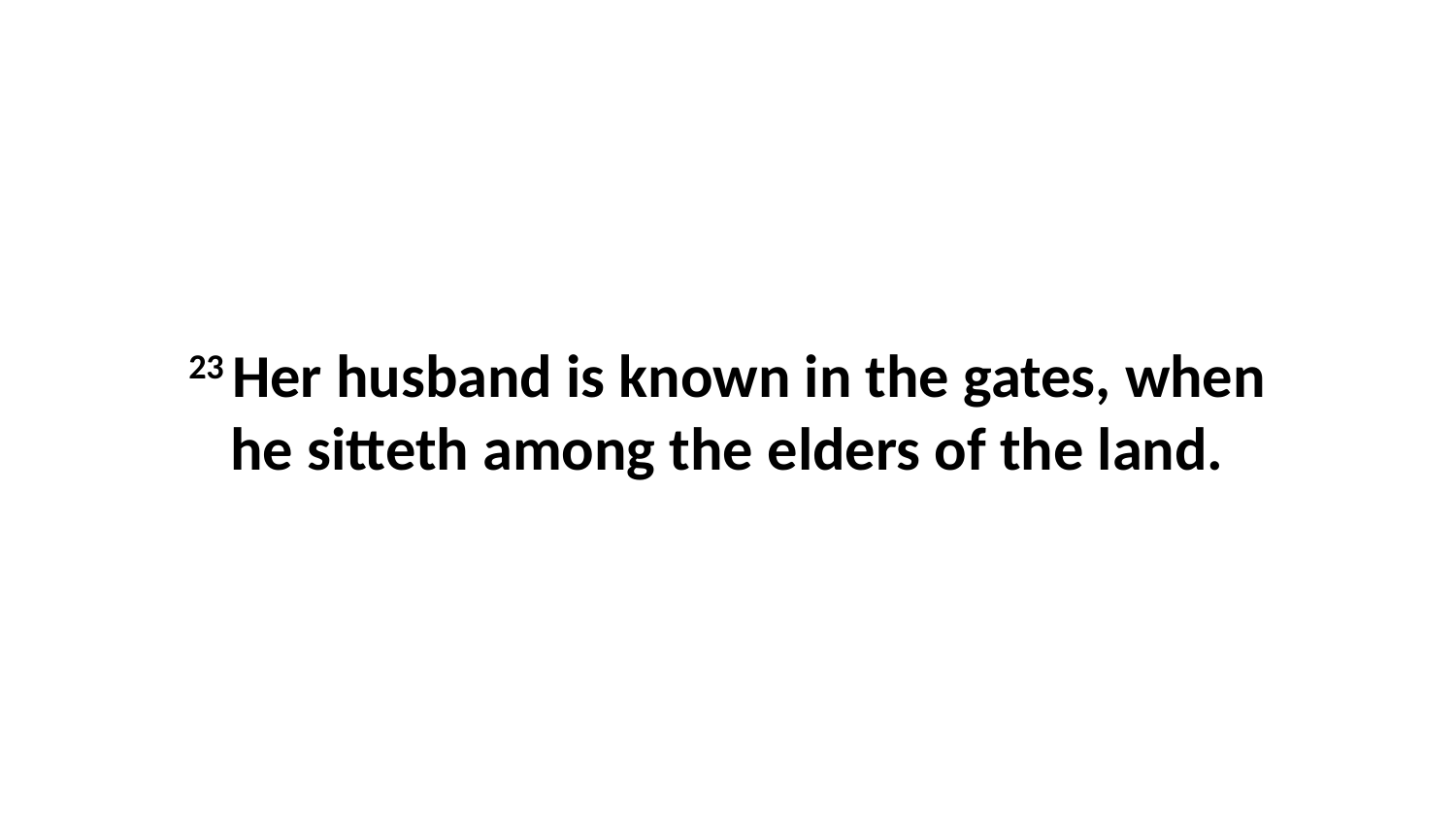

23 Her husband is known in the gates, when he sitteth among the elders of the land.